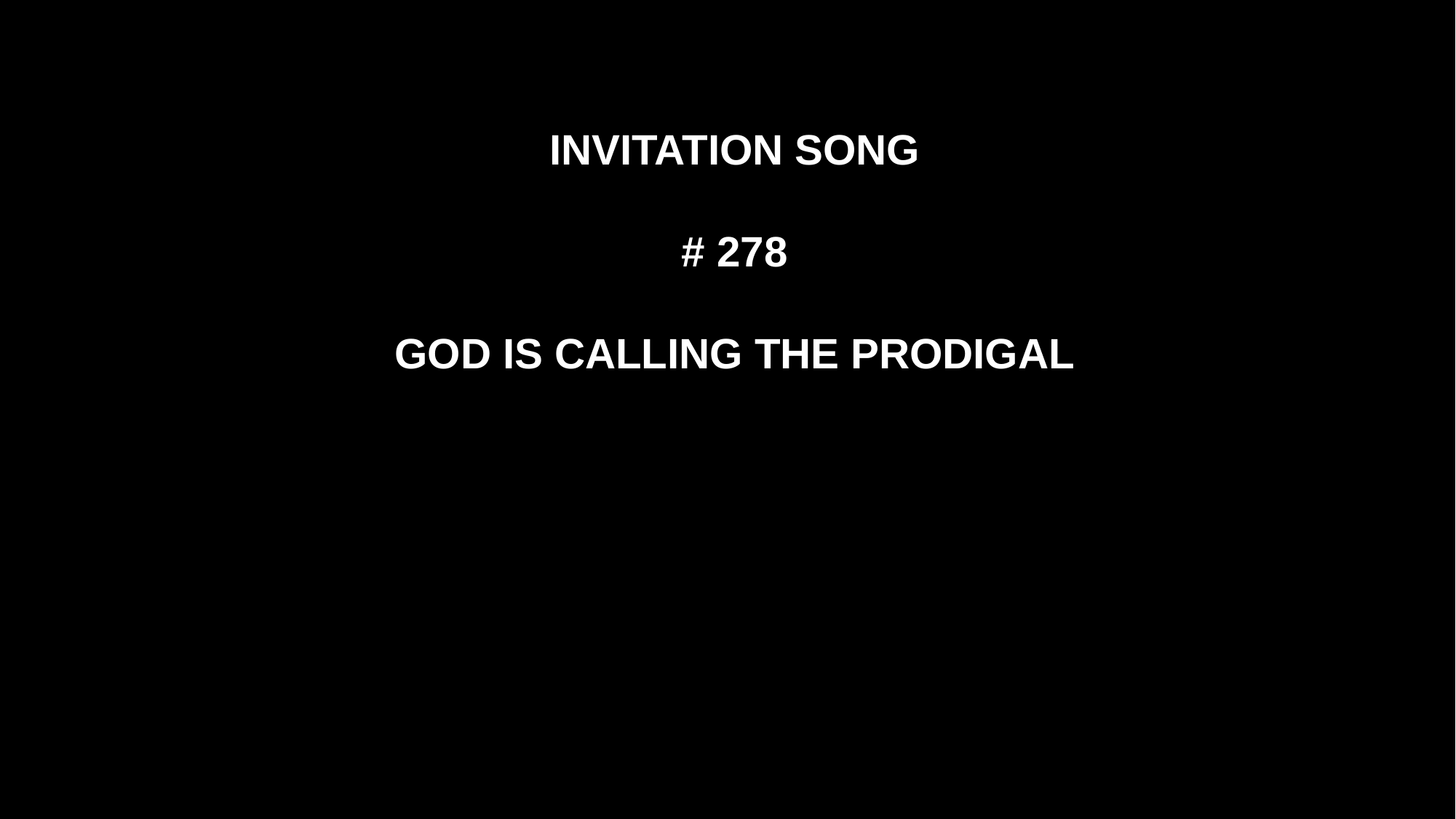

INVITATION SONG

# 397

STAND UP FOR JESUS
INVITATION SONG

# 278

GOD IS CALLING THE PRODIGAL